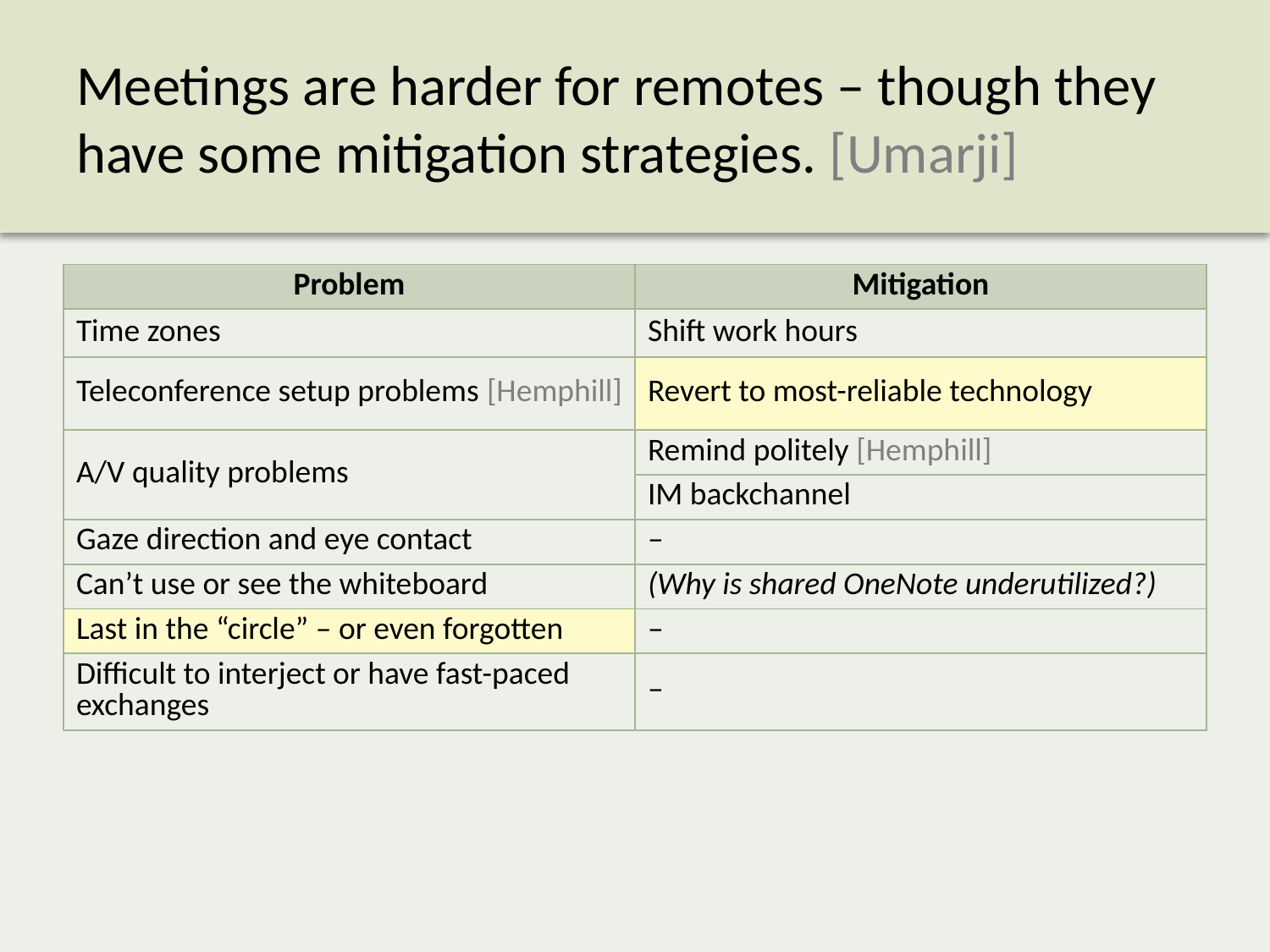

# Meetings are harder for remotes – though they have some mitigation strategies. [Umarji]
| Problem | Mitigation |
| --- | --- |
| Time zones | Shift work hours |
| Teleconference setup problems [Hemphill] | Revert to most-reliable technology |
| A/V quality problems | Remind politely [Hemphill] |
|  | IM backchannel |
| Gaze direction and eye contact | – |
| Can’t use or see the whiteboard | (Why is shared OneNote underutilized?) |
| Last in the “circle” – or even forgotten | – |
| Difficult to interject or have fast-paced exchanges | – |